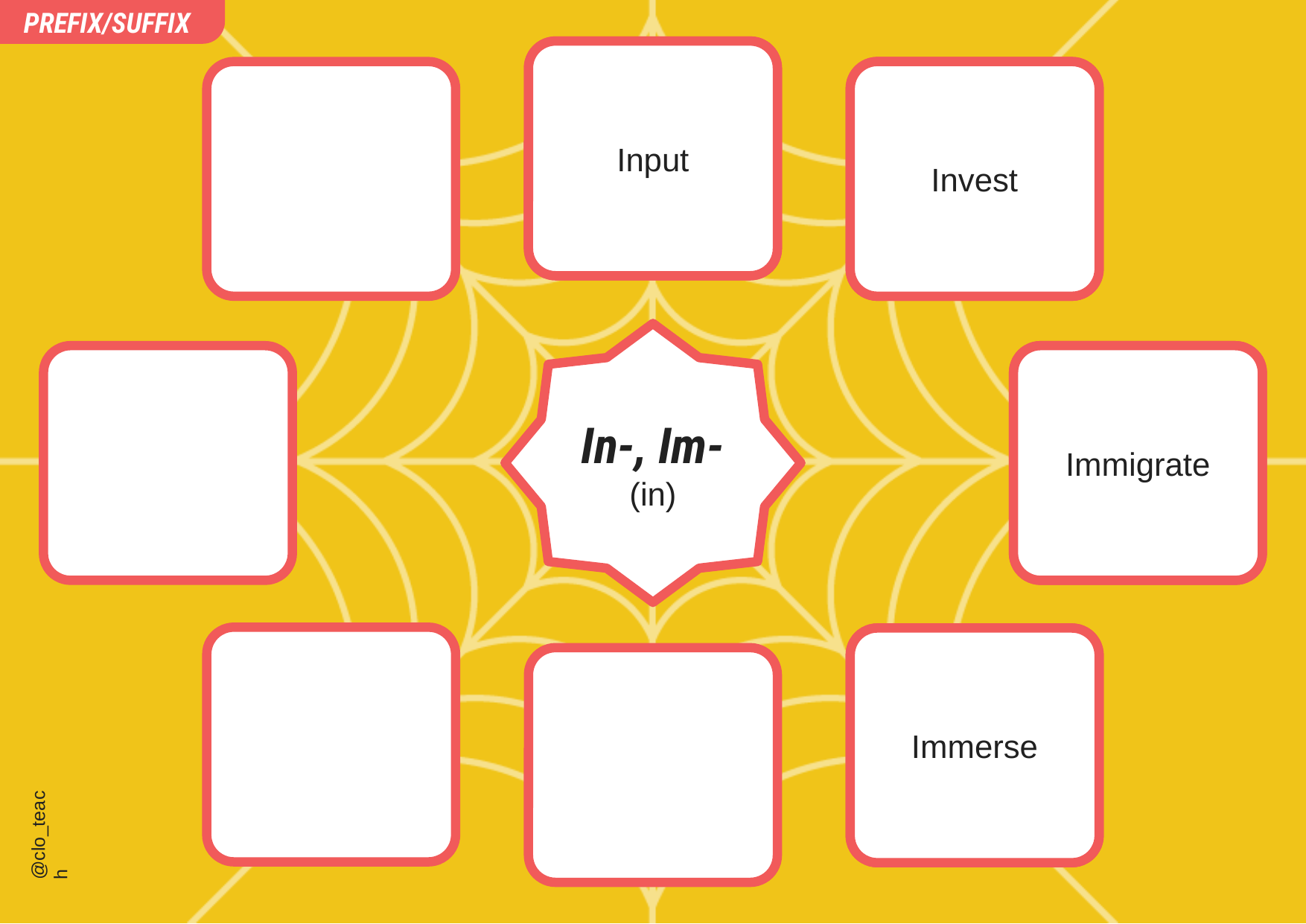

PREFIX/SUFFIX

Input

Invest
In-, Im-
(in)

Immigrate

Immerse